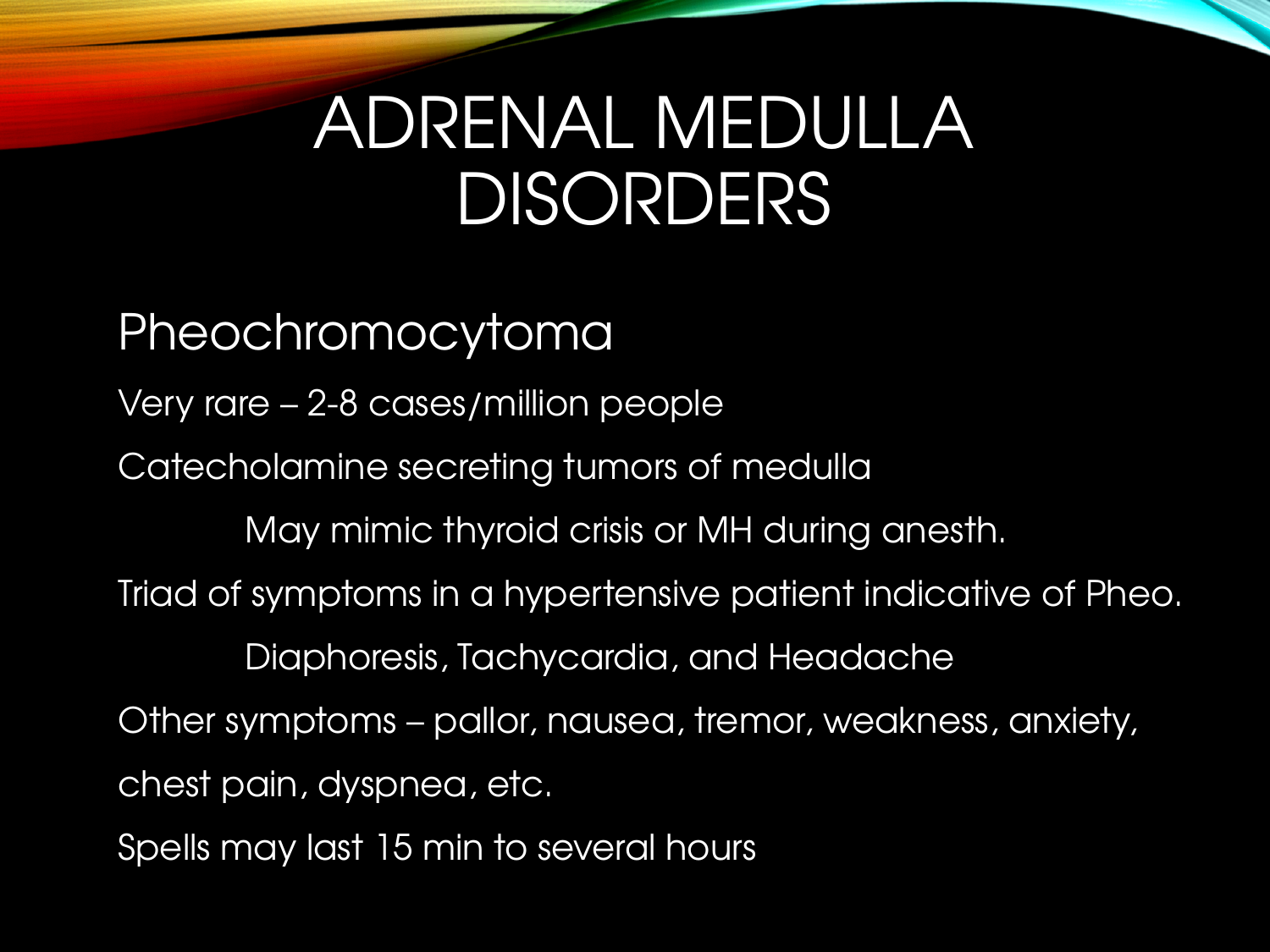

# Adrenal Medulla disorders
Pheochromocytoma
Very rare – 2-8 cases/million people
Catecholamine secreting tumors of medulla
	May mimic thyroid crisis or MH during anesth.
Triad of symptoms in a hypertensive patient indicative of Pheo.
	Diaphoresis, Tachycardia, and Headache
Other symptoms – pallor, nausea, tremor, weakness, anxiety, chest pain, dyspnea, etc.
Spells may last 15 min to several hours